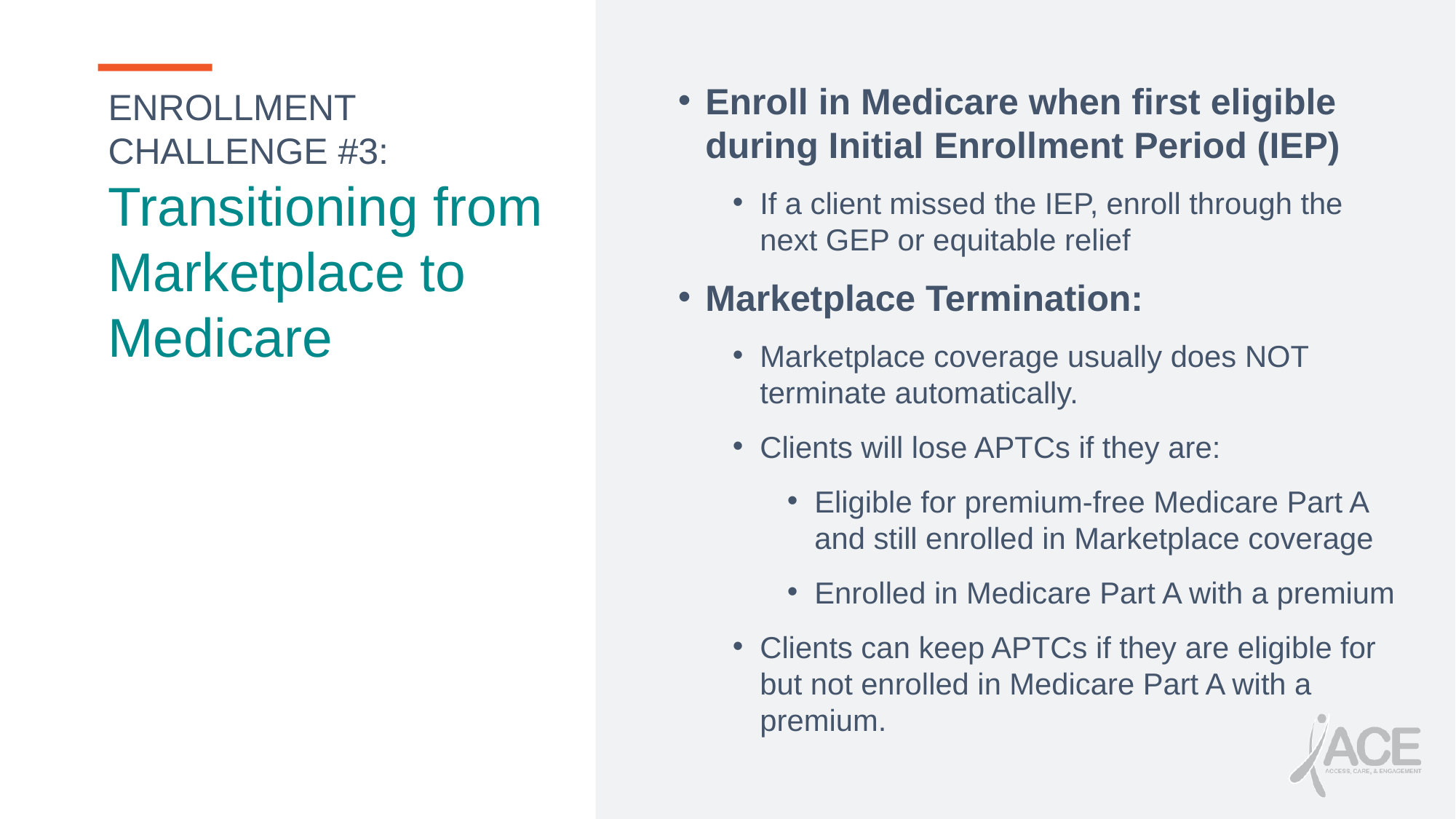

Enroll in Medicare when first eligible during Initial Enrollment Period (IEP)
If a client missed the IEP, enroll through the next GEP or equitable relief
Marketplace Termination:
Marketplace coverage usually does NOT terminate automatically.
Clients will lose APTCs if they are:
Eligible for premium-free Medicare Part A and still enrolled in Marketplace coverage
Enrolled in Medicare Part A with a premium
Clients can keep APTCs if they are eligible for but not enrolled in Medicare Part A with a premium.
# ENROLLMENT CHALLENGE #3: Transitioning from Marketplace to Medicare